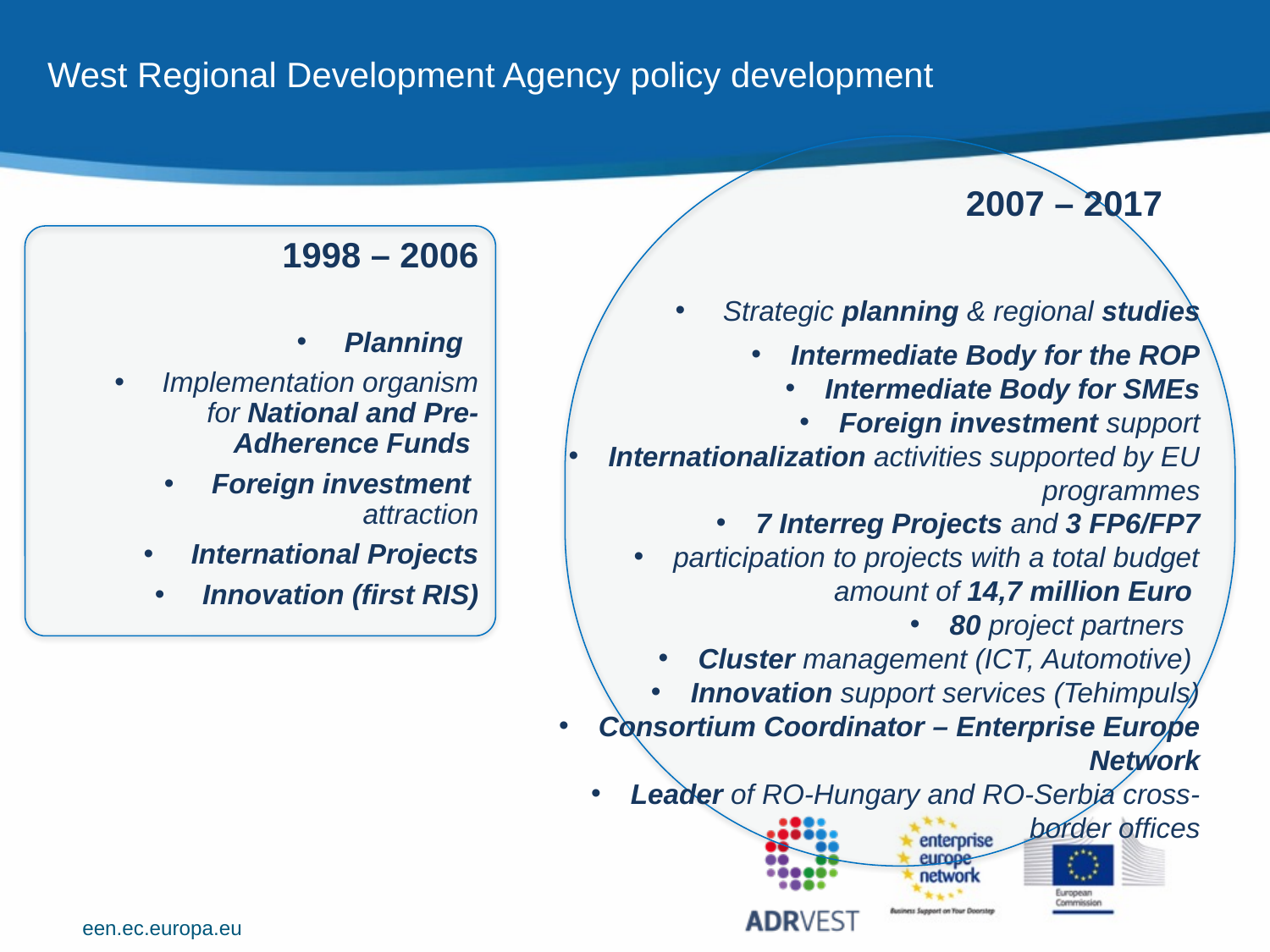

West Regional Development Agency policy development
								2007 – 2017

 Strategic planning & regional studies
Intermediate Body for the ROP
Intermediate Body for SMEs
Foreign investment support
Internationalization activities supported by EU programmes
7 Interreg Projects and 3 FP6/FP7
participation to projects with a total budget amount of 14,7 million Euro
80 project partners
Cluster management (ICT, Automotive)
Innovation support services (Tehimpuls)
Consortium Coordinator – Enterprise Europe Network
Leader of RO-Hungary and RO-Serbia cross-border offices

1998 – 2006

Planning
Implementation organism for National and Pre-Adherence Funds
Foreign investment  attraction
International Projects
Innovation (first RIS)